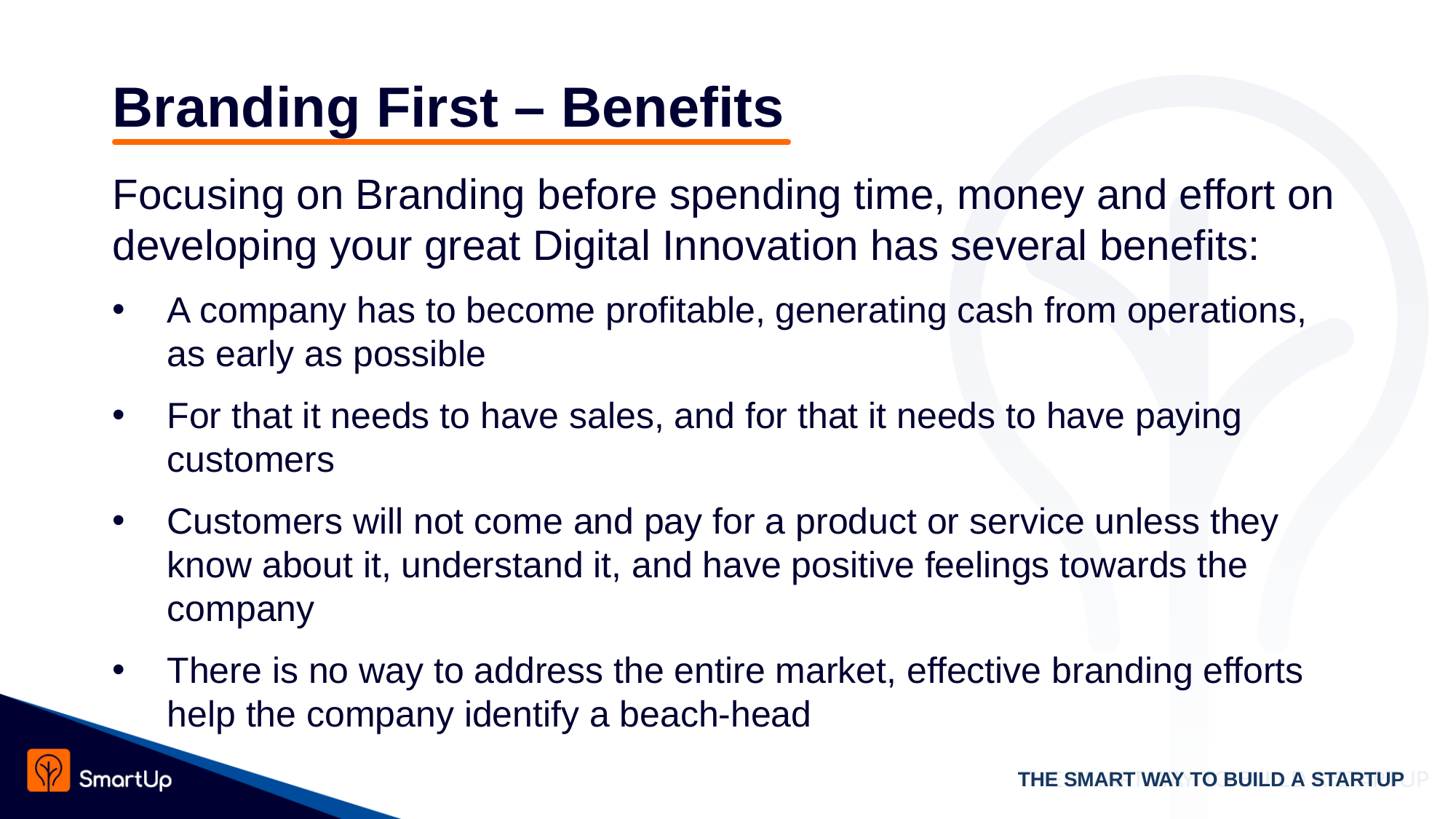

# Branding First – Benefits
Focusing on Branding before spending time, money and effort on developing your great Digital Innovation has several benefits:
A company has to become profitable, generating cash from operations, as early as possible
For that it needs to have sales, and for that it needs to have paying customers
Customers will not come and pay for a product or service unless they know about it, understand it, and have positive feelings towards the company
There is no way to address the entire market, effective branding efforts help the company identify a beach-head

THE SMART WAY TO BUILD A STARTUP